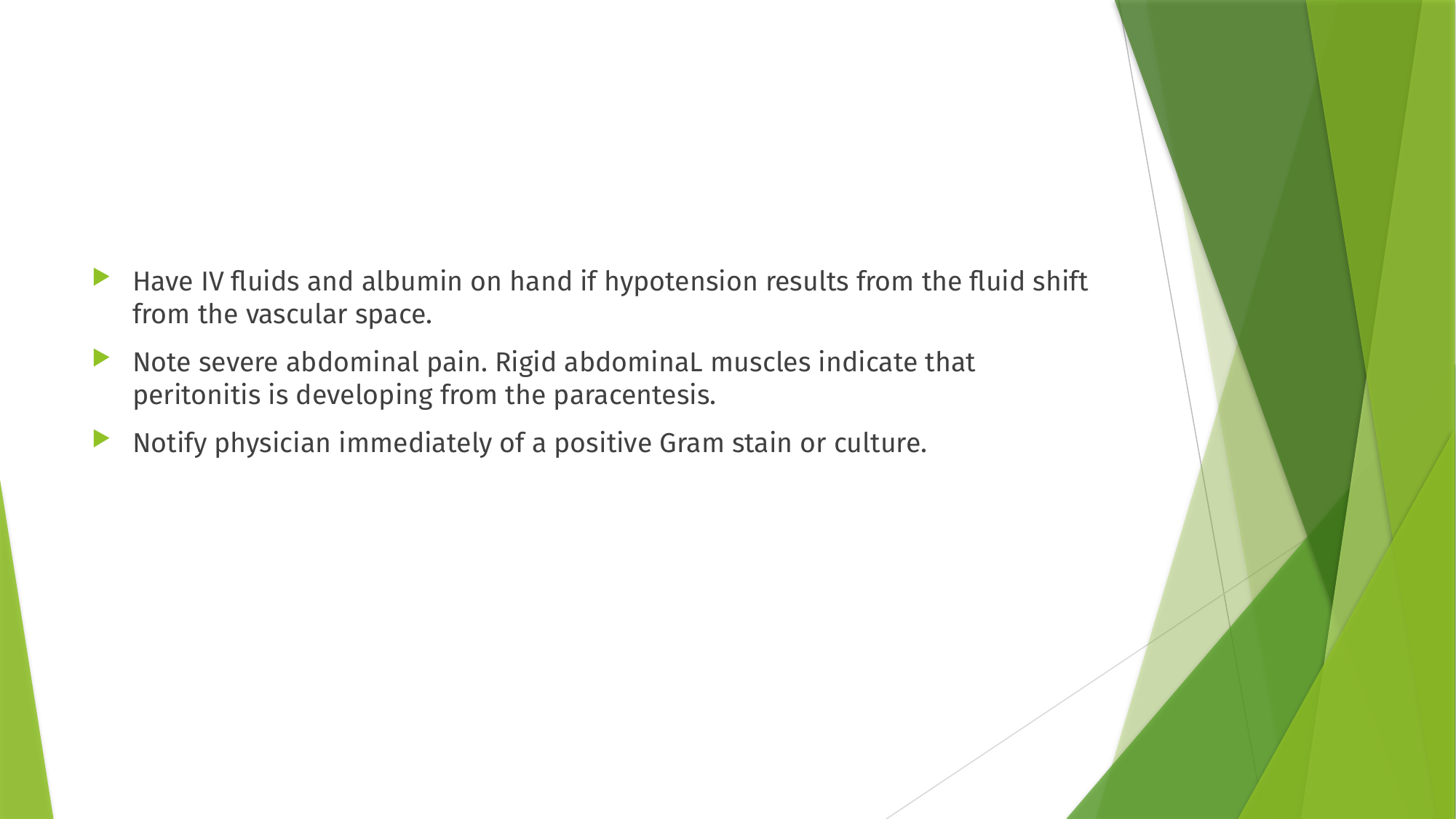

#
Have IV fluids and albumin on hand if hypotension results from the fluid shift from the vascular space.
Note severe abdominal pain. Rigid abdominaL muscles indicate that peritonitis is developing from the paracentesis.
Notify physician immediately of a positive Gram stain or culture.